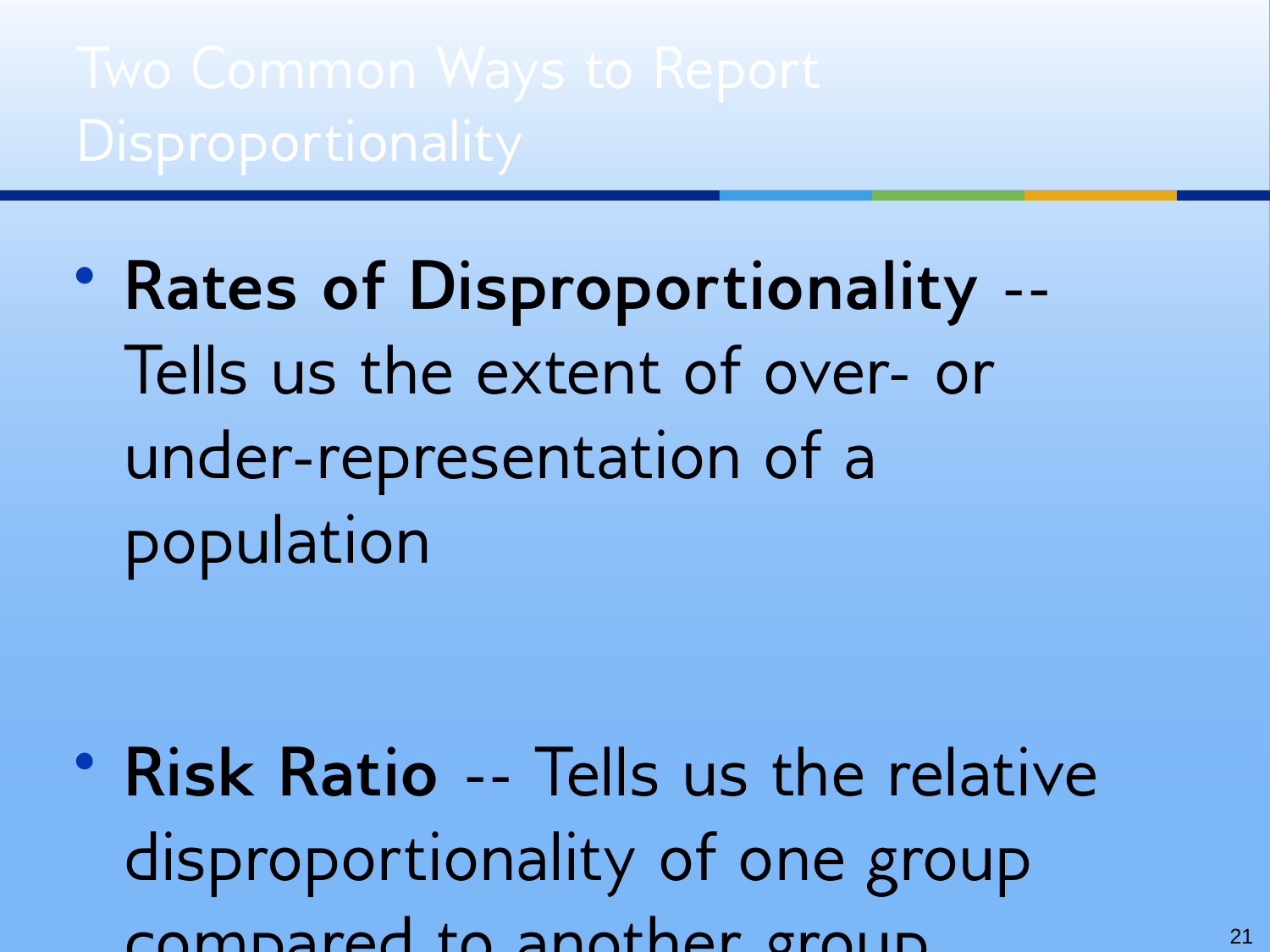

# Two Common Ways to Report  Disproportionality
Rates of Disproportionality -- Tells us the extent of over- or under-representation of a population

Risk Ratio -- Tells us the relative disproportionality of one group compared to another group